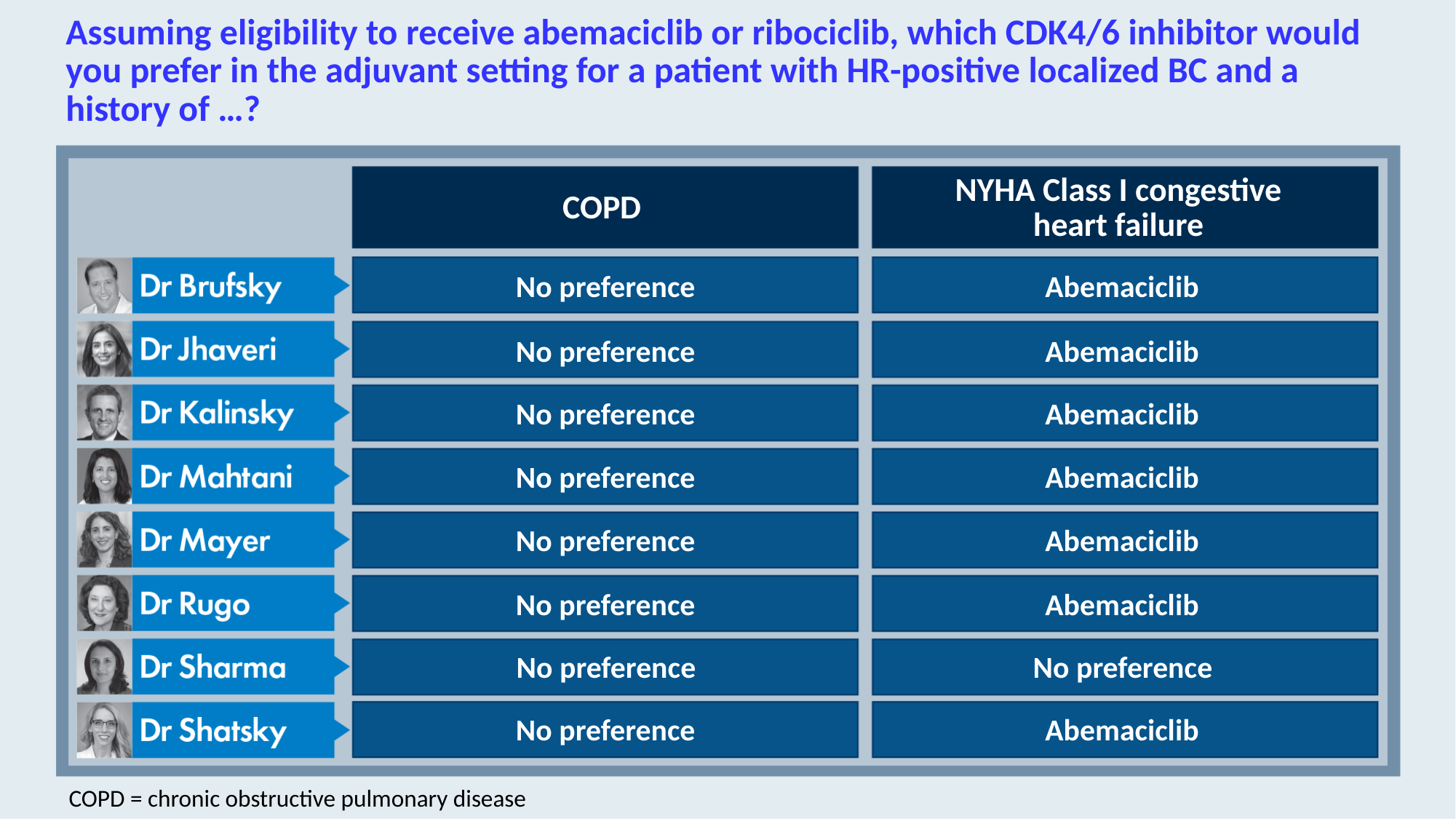

# Assuming eligibility to receive abemaciclib or ribociclib, which CDK4/6 inhibitor would you prefer in the adjuvant setting for a patient with HR-positive localized BC and a history of …?
COPD
NYHA Class I congestive
heart failure
No preference
Abemaciclib
No preference
Abemaciclib
No preference
Abemaciclib
No preference
Abemaciclib
No preference
Abemaciclib
No preference
Abemaciclib
No preference
No preference
No preference
Abemaciclib
COPD = chronic obstructive pulmonary disease